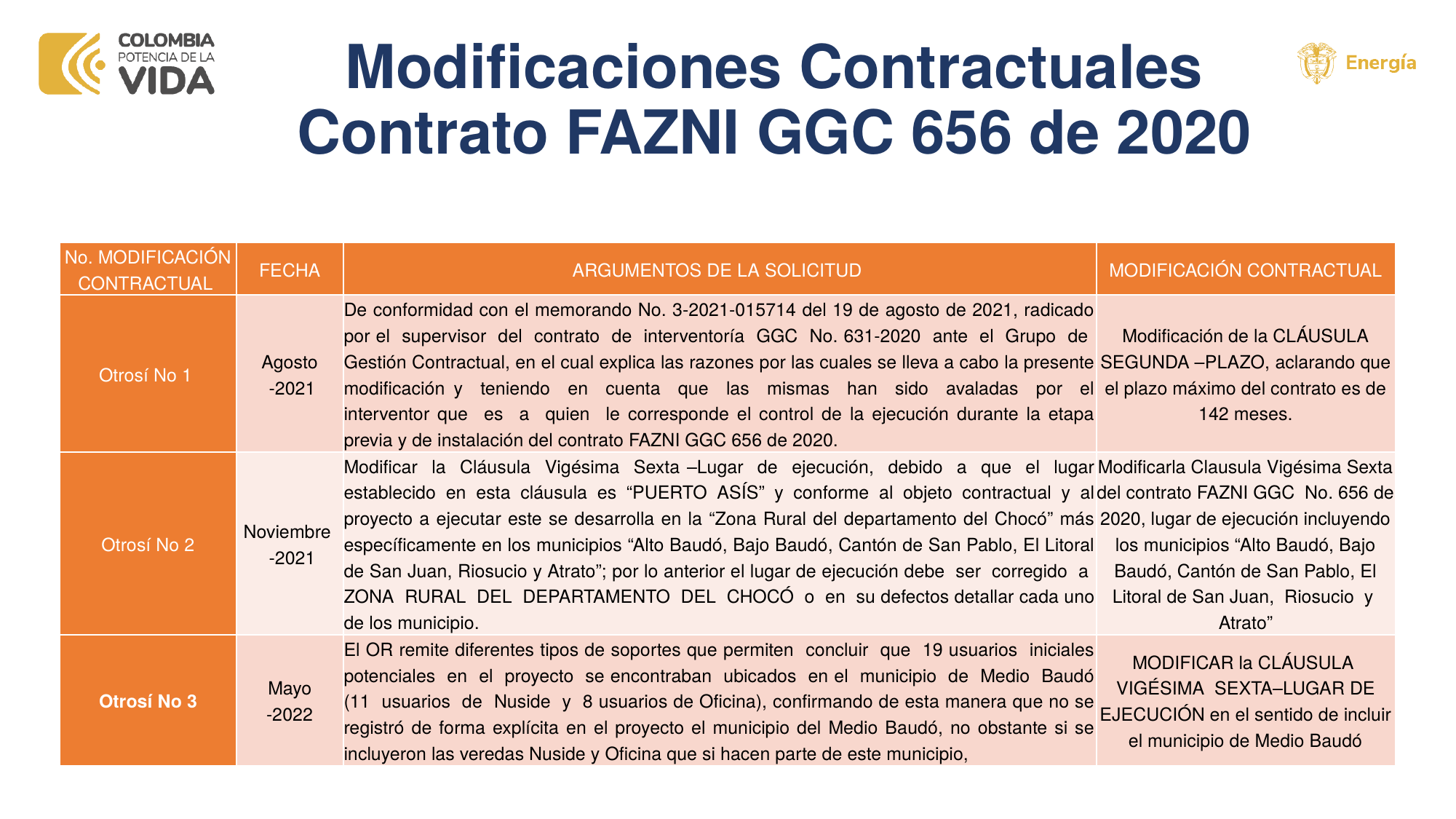

# Modificaciones Contractuales Contrato FAZNI GGC 656 de 2020
| No. MODIFICACIÓN CONTRACTUAL | FECHA | ARGUMENTOS DE LA SOLICITUD | MODIFICACIÓN CONTRACTUAL |
| --- | --- | --- | --- |
| Otrosí No 1 | Agosto -2021 | De conformidad con el memorando No. 3-2021-015714 del 19 de agosto de 2021, radicado por el supervisor del contrato de interventoría GGC No. 631-2020 ante el Grupo de Gestión Contractual, en el cual explica las razones por las cuales se lleva a cabo la presente modificación y teniendo en cuenta que las mismas han sido avaladas por el interventor que es a quien le corresponde el control de la ejecución durante la etapa previa y de instalación del contrato FAZNI GGC 656 de 2020. | Modificación de la CLÁUSULA SEGUNDA –PLAZO, aclarando que el plazo máximo del contrato es de 142 meses. |
| Otrosí No 2 | Noviembre -2021 | Modificar la Cláusula Vigésima Sexta –Lugar de ejecución, debido a que el lugar establecido en esta cláusula es “PUERTO ASÍS” y conforme al objeto contractual y al proyecto a ejecutar este se desarrolla en la “Zona Rural del departamento del Chocó” más específicamente en los municipios “Alto Baudó, Bajo Baudó, Cantón de San Pablo, El Litoral de San Juan, Riosucio y Atrato”; por lo anterior el lugar de ejecución debe ser corregido a ZONA RURAL DEL DEPARTAMENTO DEL CHOCÓ o en su defectos detallar cada uno de los municipio. | Modificarla Clausula Vigésima Sexta del contrato FAZNI GGC No. 656 de 2020, lugar de ejecución incluyendo los municipios “Alto Baudó, Bajo Baudó, Cantón de San Pablo, El Litoral de San Juan, Riosucio y Atrato” |
| Otrosí No 3 | Mayo -2022 | El OR remite diferentes tipos de soportes que permiten concluir que 19 usuarios iniciales potenciales en el proyecto se encontraban ubicados en el municipio de Medio Baudó (11 usuarios de Nuside y 8 usuarios de Oficina), confirmando de esta manera que no se registró de forma explícita en el proyecto el municipio del Medio Baudó, no obstante si se incluyeron las veredas Nuside y Oficina que si hacen parte de este municipio, | MODIFICAR la CLÁUSULA VIGÉSIMA SEXTA–LUGAR DE EJECUCIÓN en el sentido de incluir el municipio de Medio Baudó |